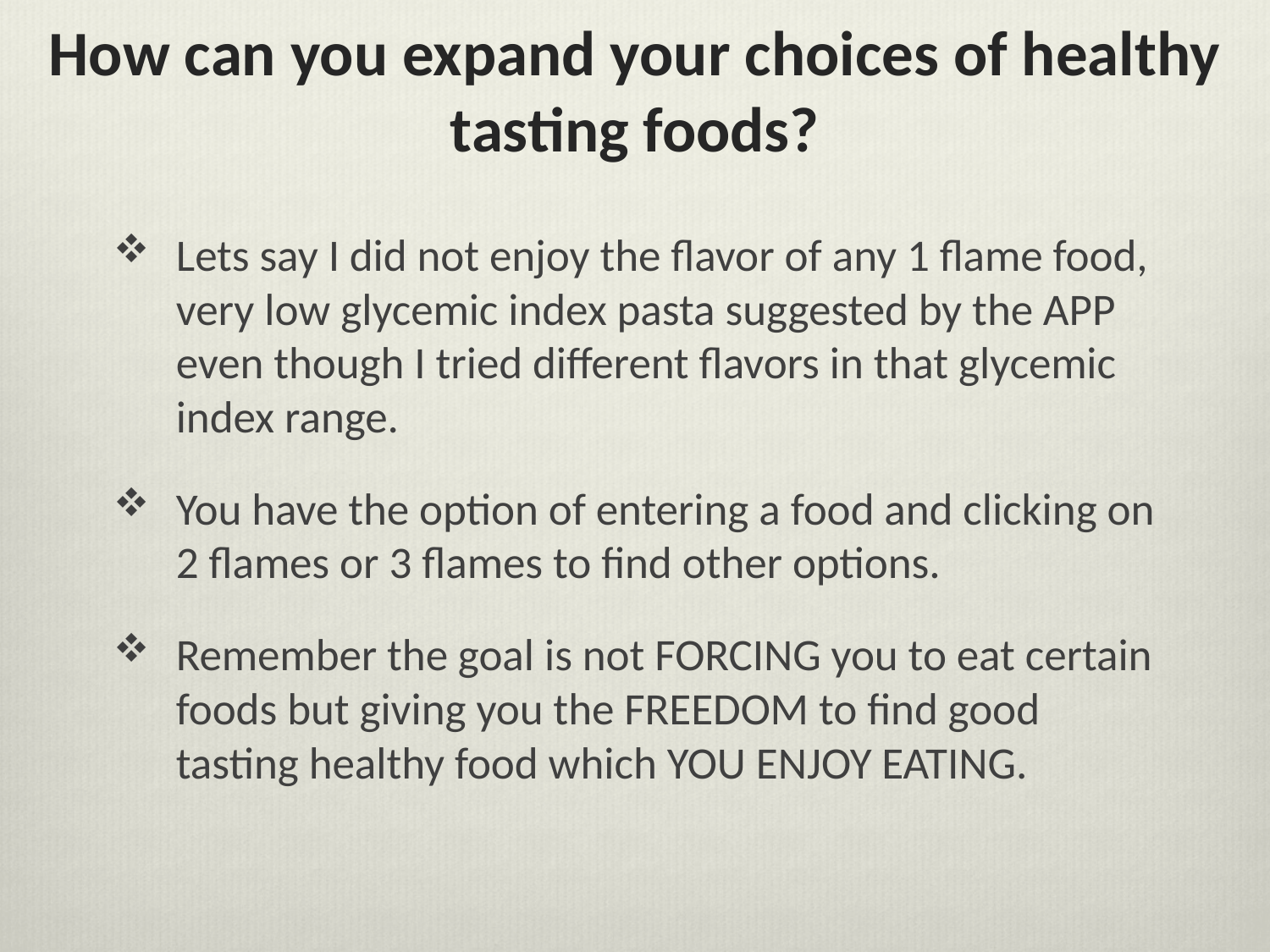

# How can you expand your choices of healthy tasting foods?
Lets say I did not enjoy the flavor of any 1 flame food, very low glycemic index pasta suggested by the APP even though I tried different flavors in that glycemic index range.
You have the option of entering a food and clicking on 2 flames or 3 flames to find other options.
Remember the goal is not FORCING you to eat certain foods but giving you the FREEDOM to find good tasting healthy food which YOU ENJOY EATING.